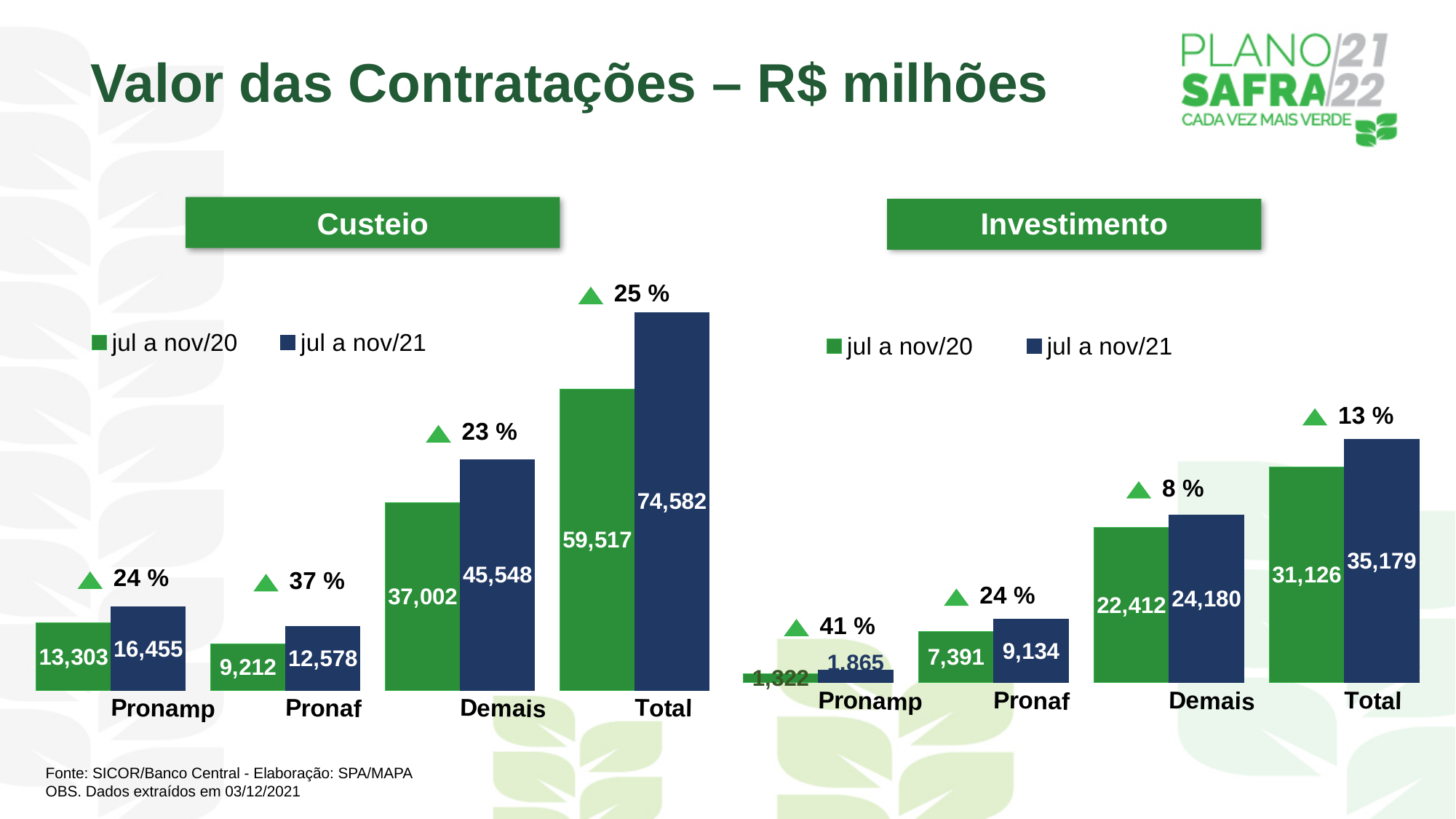

Valor das Contratações – R$ milhões

Custeio

Investimento

### Chart

| Category | jul a nov/20 | jul a nov/21 |
|---|---|---|
| Pronamp | 1322.47914692 | 1864.81219308 |
| Pronaf | 7391.463896460001 | 9134.110053510003 |
| Demais | 22411.746863769997 | 24180.43892516999 |
| Total | 31125.689907149997 | 35179.36117175999 |

### Chart

| Category | jul a nov/20 | jul a nov/21 |
|---|---|---|
| Pronamp | 13303.32406391 | 16455.053903910008 |
| Pronaf | 9211.674893509997 | 12578.227511300001 |
| Demais | 37001.50835445001 | 45548.326006450014 |
| Total | 59516.50731187001 | 74581.60742166002 |
Fonte: SICOR/Banco Central - Elaboração: SPA/MAPA
OBS. Dados extraídos em 03/12/2021